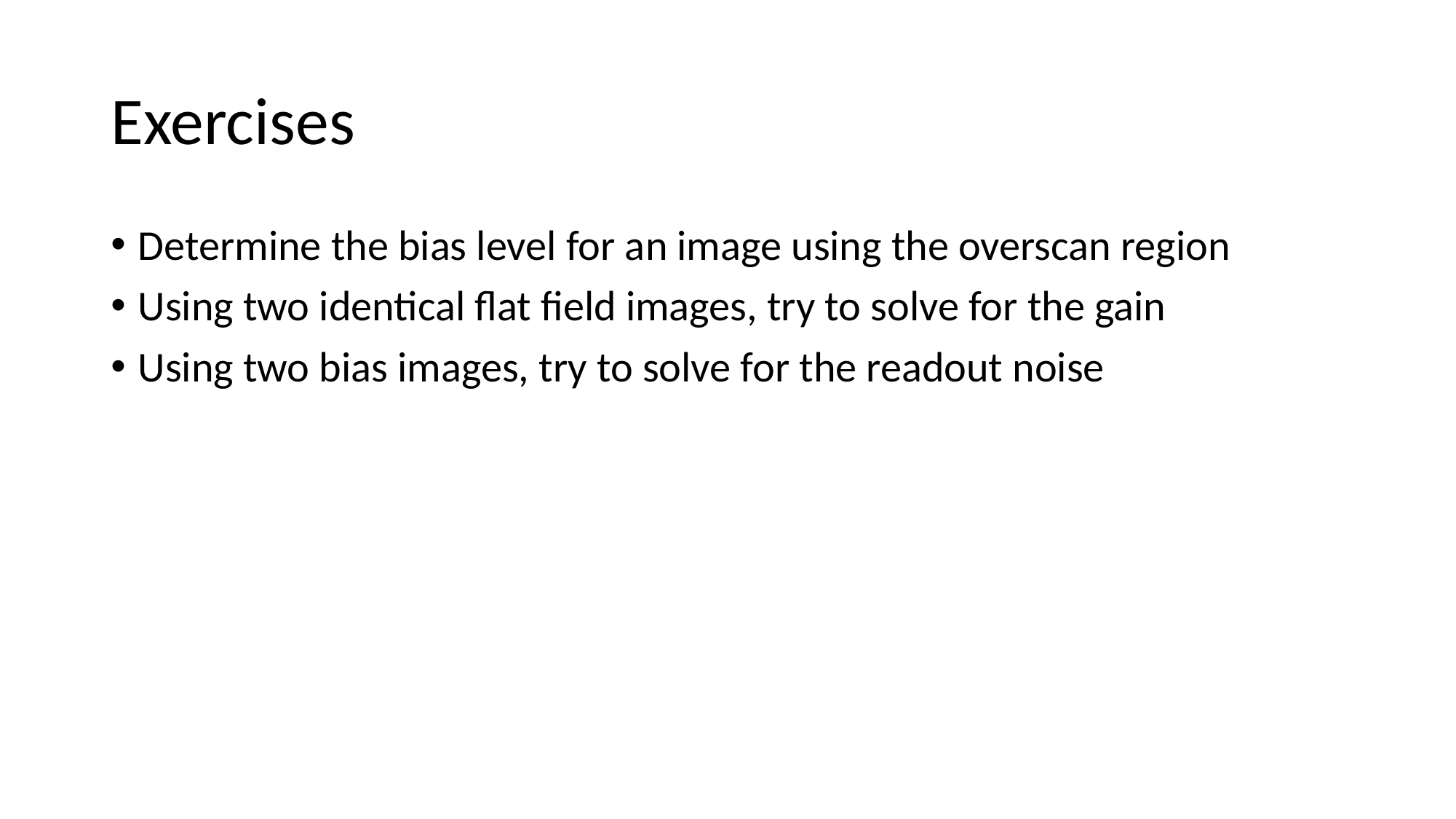

# Exercises
Determine the bias level for an image using the overscan region
Using two identical flat field images, try to solve for the gain
Using two bias images, try to solve for the readout noise